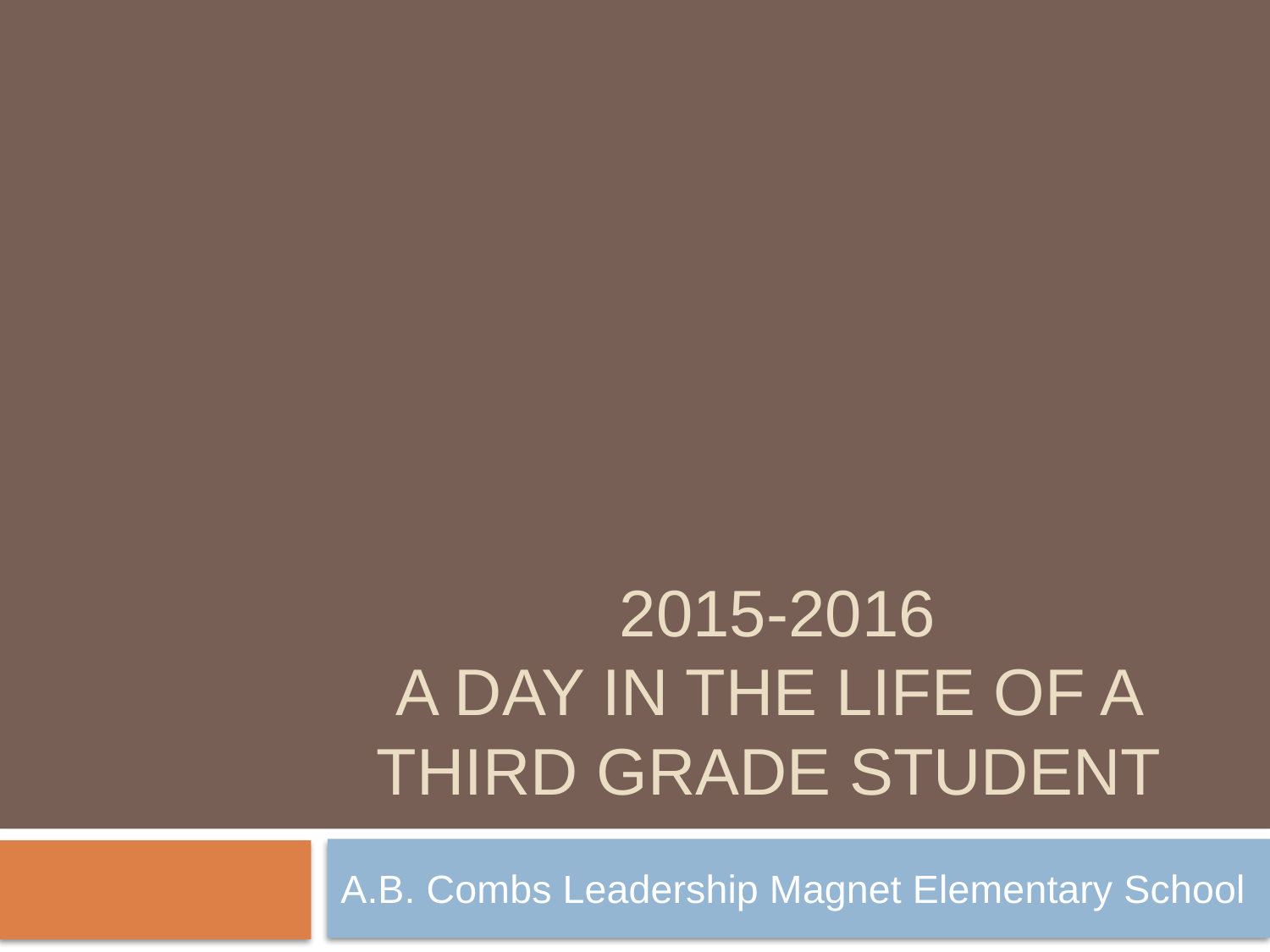

# 2015-2016 A Day in the life of a third grade student
A.B. Combs Leadership Magnet Elementary School